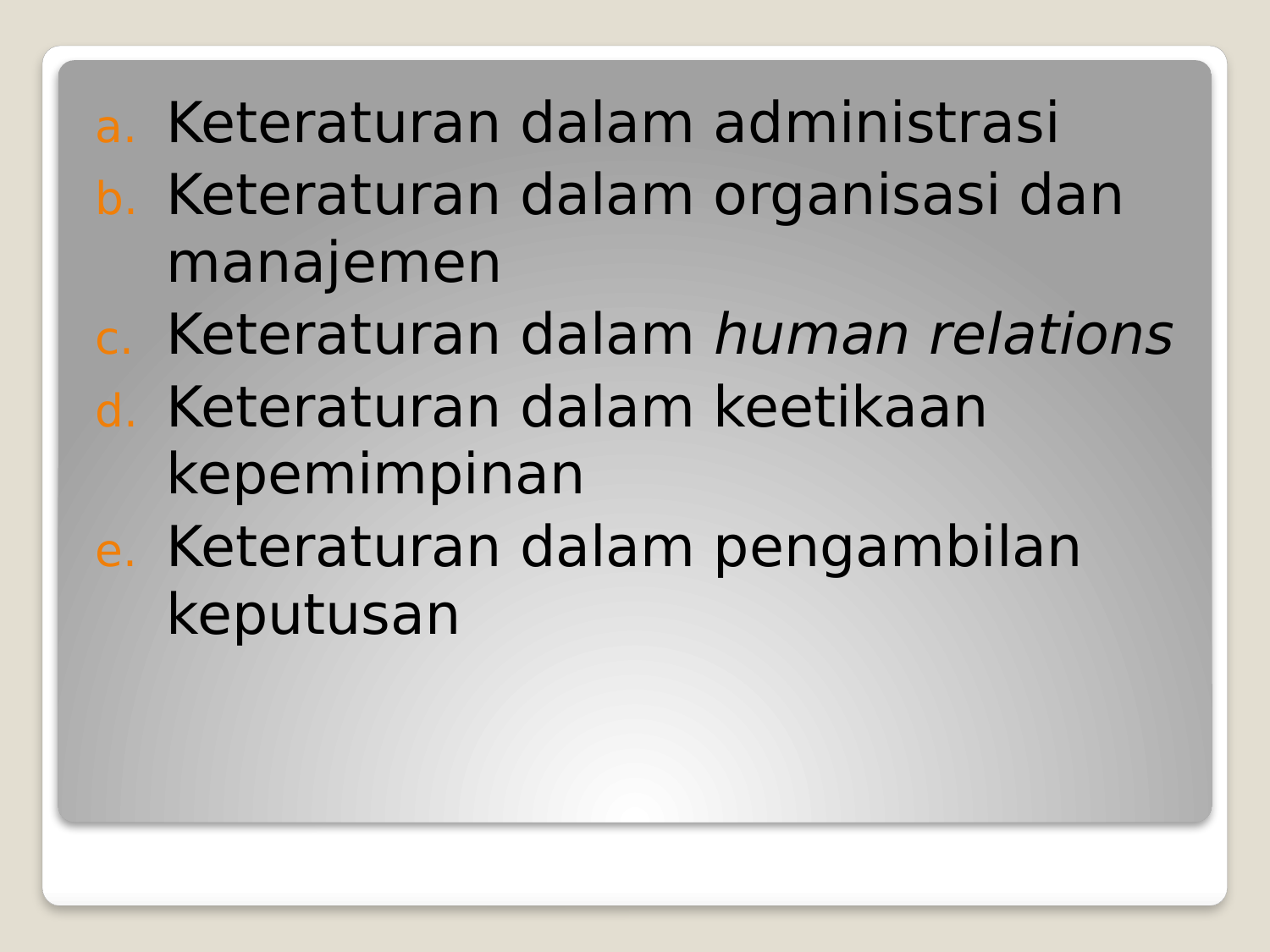

Keteraturan dalam administrasi
Keteraturan dalam organisasi dan manajemen
Keteraturan dalam human relations
Keteraturan dalam keetikaan kepemimpinan
Keteraturan dalam pengambilan keputusan
#